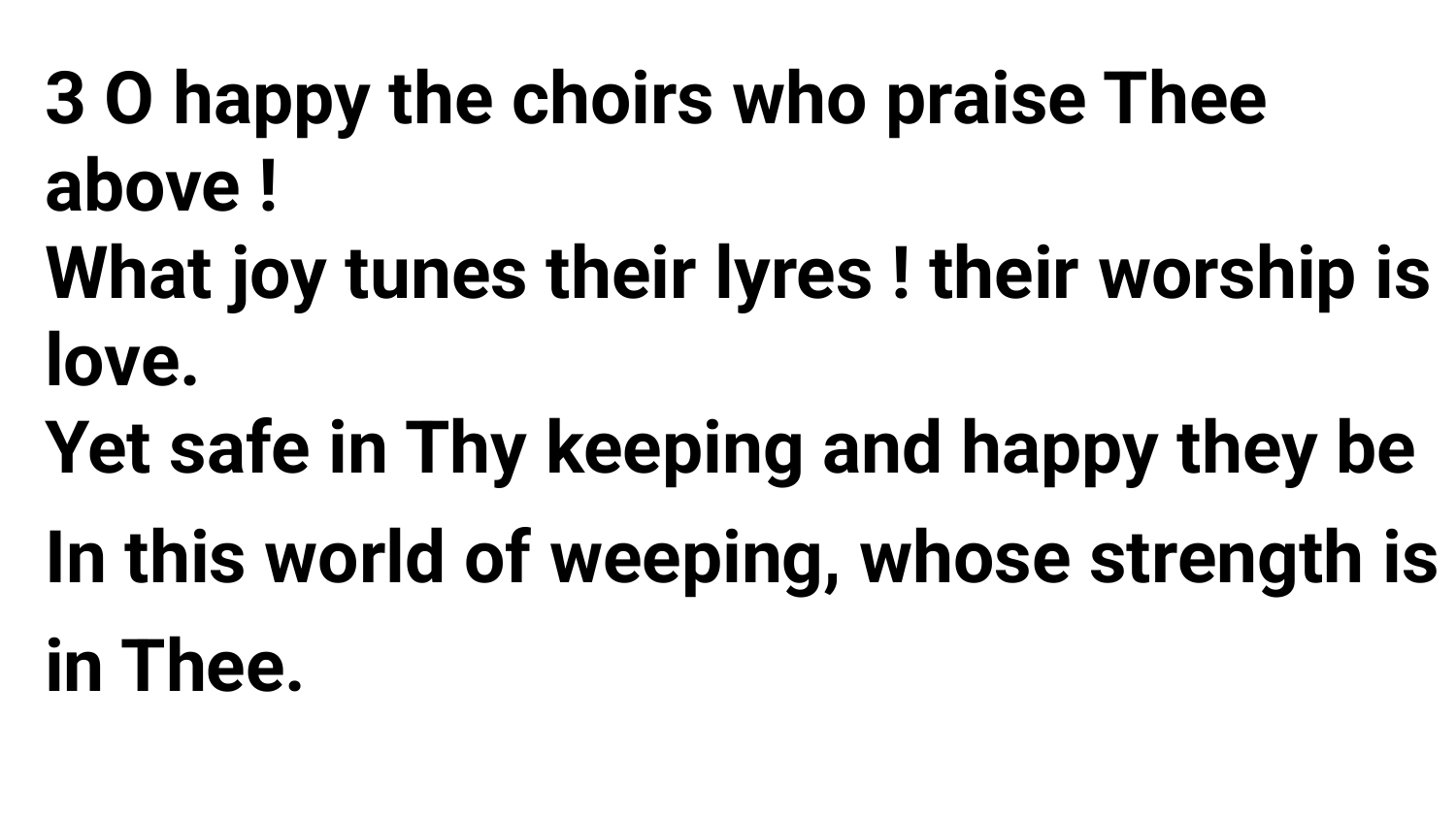

3 O happy the choirs who praise Thee
above !
What joy tunes their lyres ! their worship is love.
Yet safe in Thy keeping and happy they be
In this world of weeping, whose strength is in Thee.